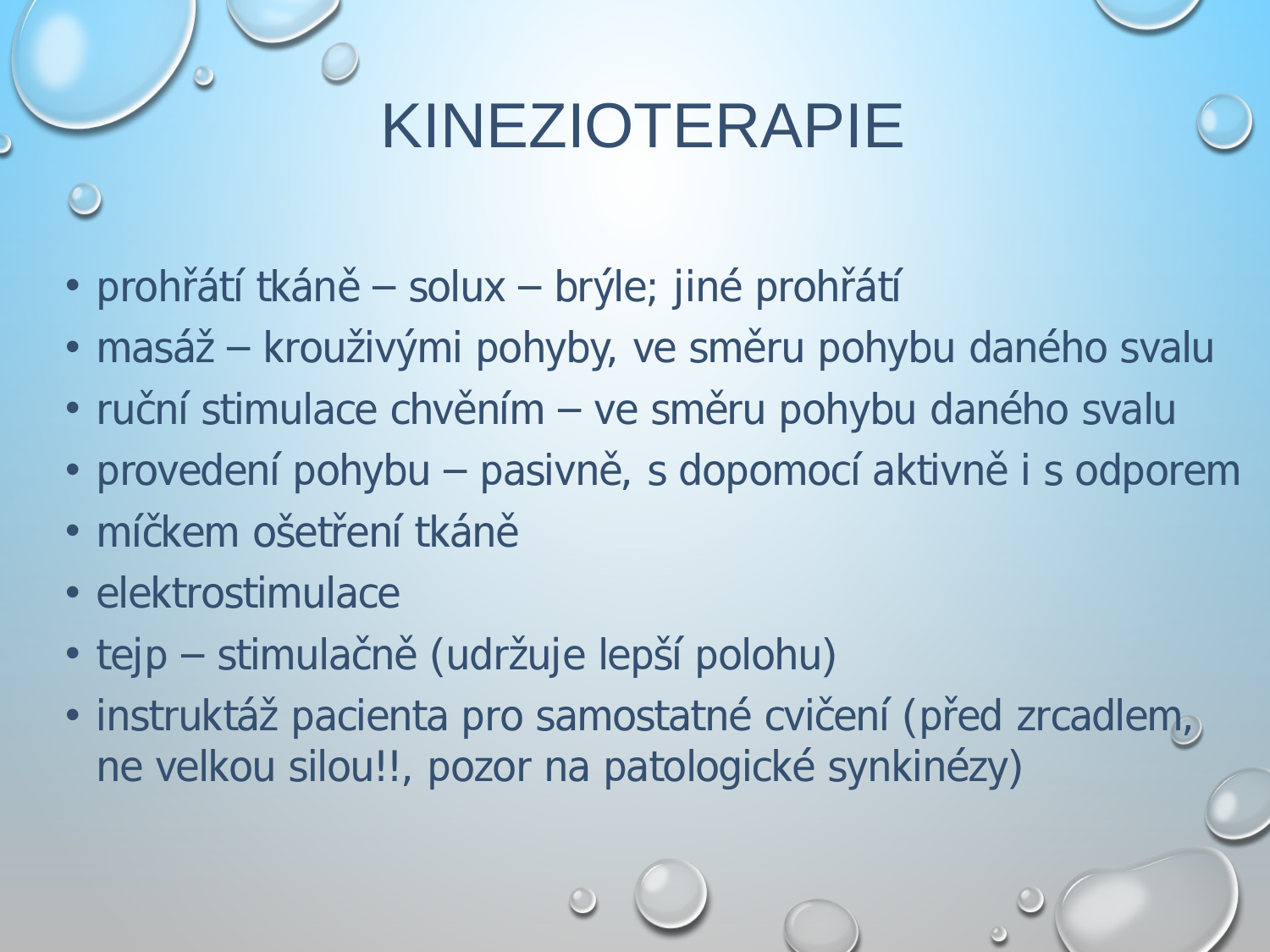

# kinezioterapie
prohřátí tkáně – solux – brýle; jiné prohřátí
masáž – krouživými pohyby, ve směru pohybu daného svalu
ruční stimulace chvěním – ve směru pohybu daného svalu
provedení pohybu – pasivně, s dopomocí aktivně i s odporem
míčkem ošetření tkáně
elektrostimulace
tejp – stimulačně (udržuje lepší polohu)
instruktáž pacienta pro samostatné cvičení (před zrcadlem, ne velkou silou!!, pozor na patologické synkinézy)